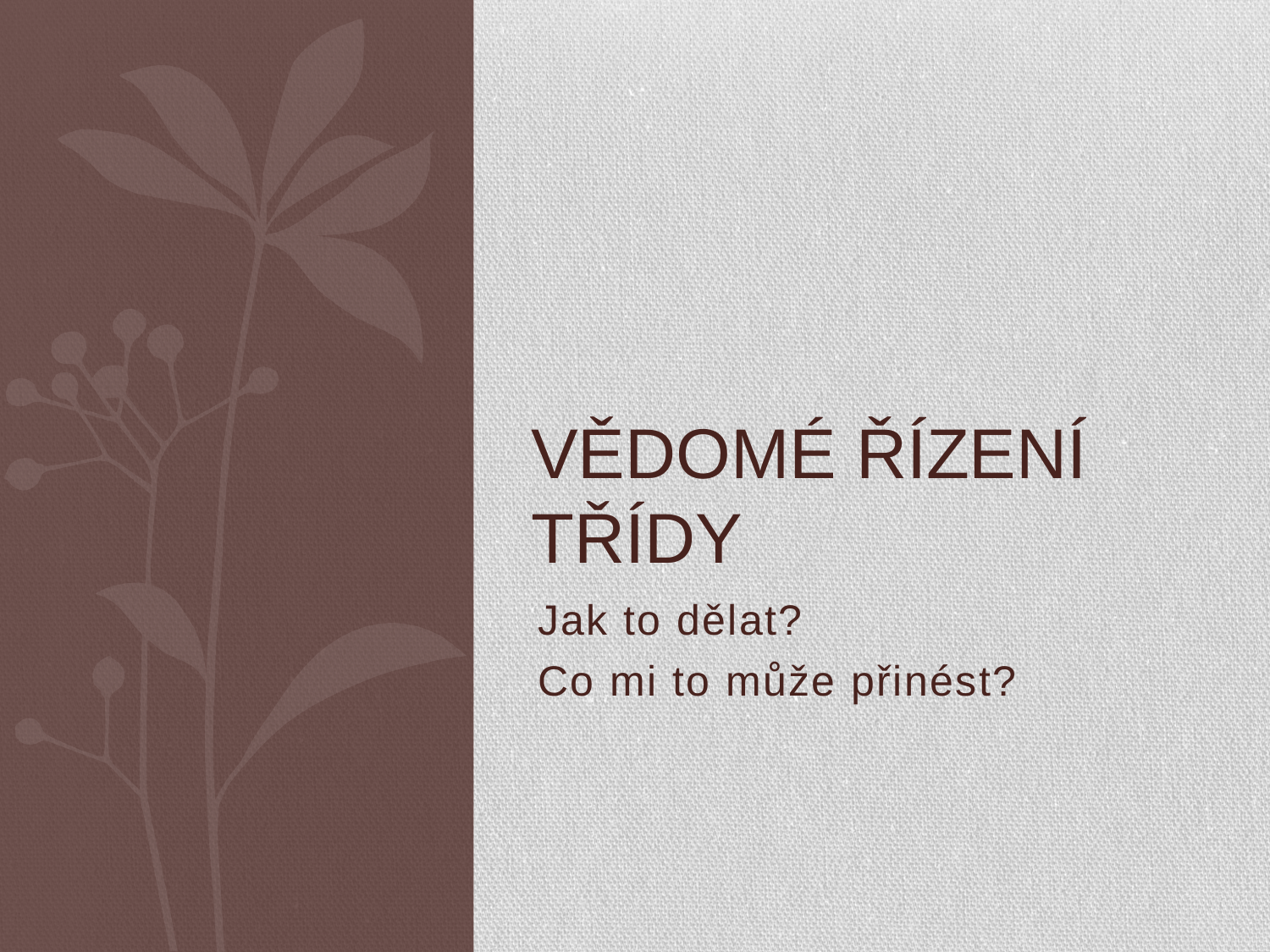

# vědomé řízení třídy
Jak to dělat?
Co mi to může přinést?